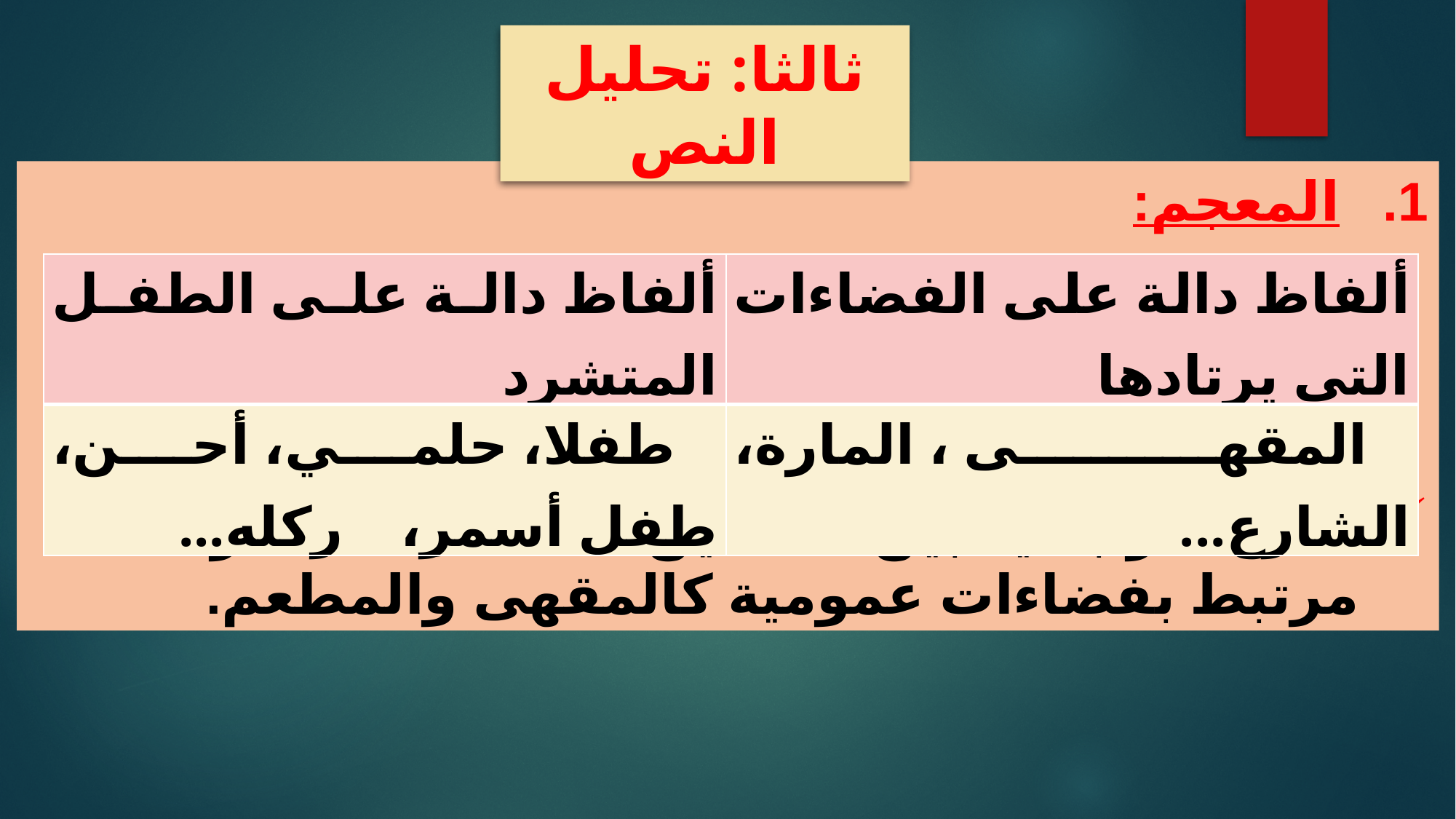

ثالثا: تحليل النص
المعجم:‌

 علاقة ترابطية بين الحقلين فالطفل المتشرد مرتبط بفضاءات عمومية كالمقهى والمطعم.
| ألفاظ دالة على الطفل المتشرد | ألفاظ دالة على الفضاءات التي يرتادها |
| --- | --- |
| طفلا، حلمي، أحن، طفل أسمر، ركله... | المقهى ، المارة، الشارع... |